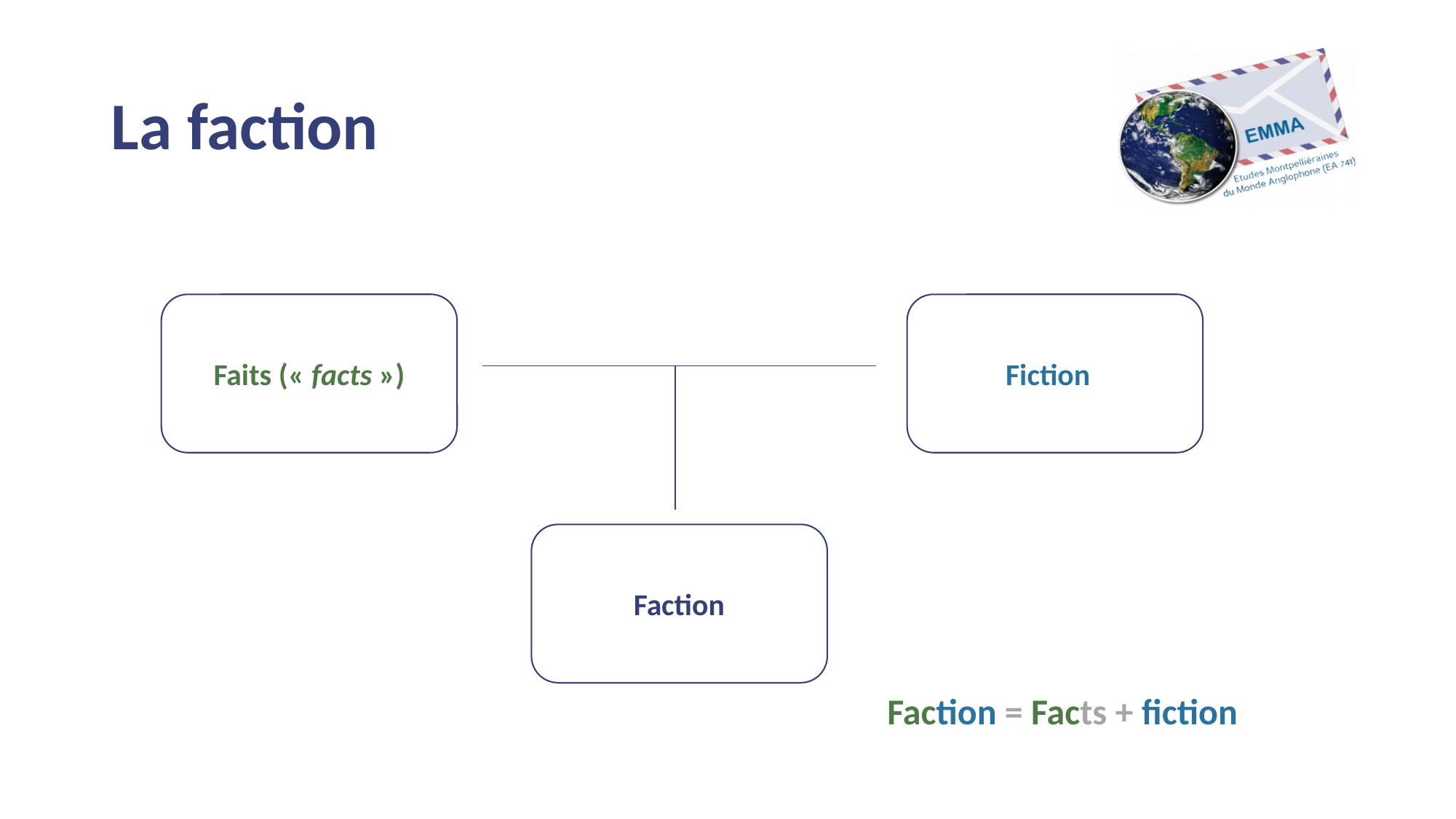

# La faction
Faits (« facts »)
Fiction
Faction
Faction = Facts + fiction